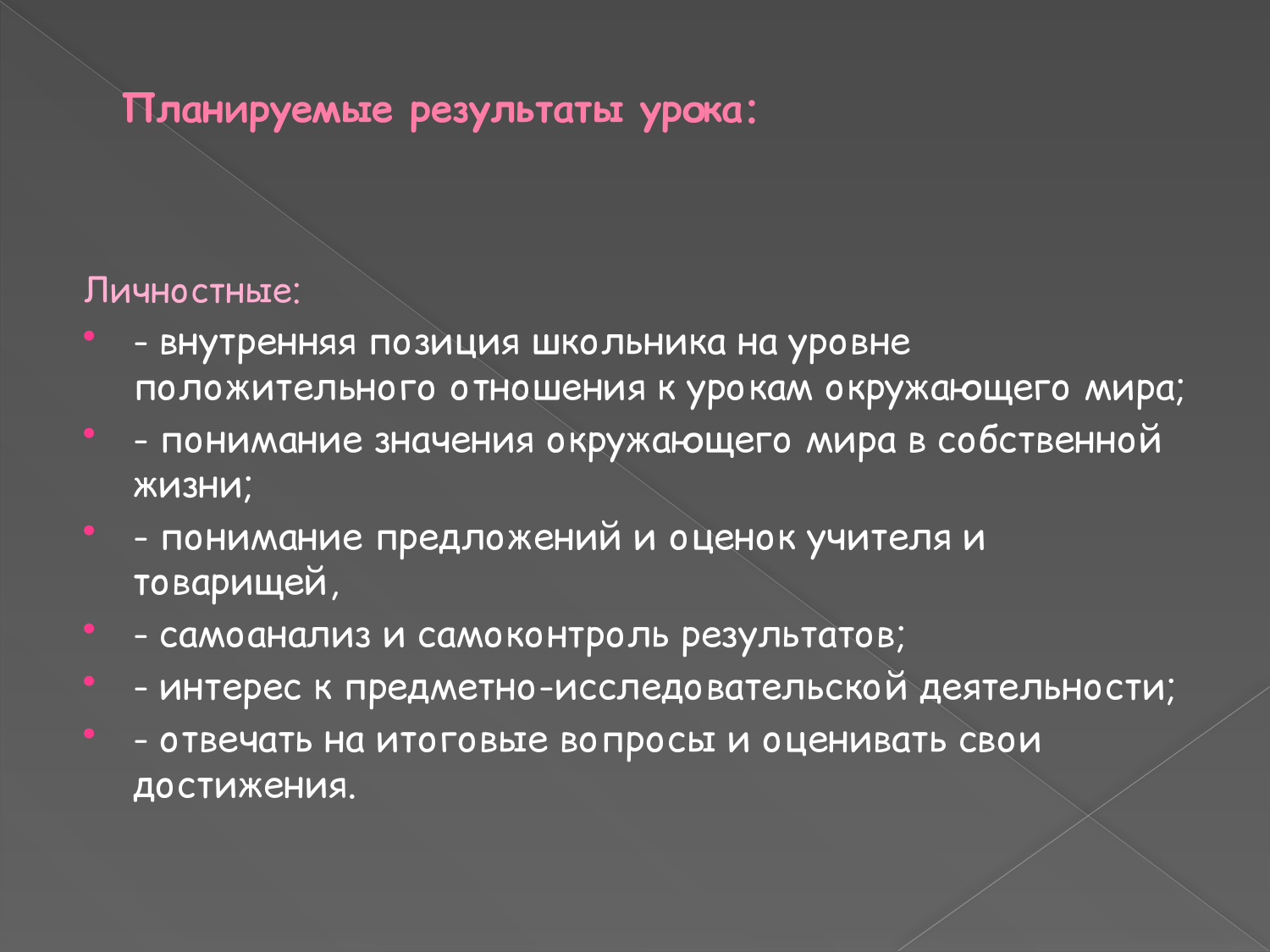

# Планируемые результаты урока:
Личностные:
- внутренняя позиция школьника на уровне положительного отношения к урокам окружающего мира;
- понимание значения окружающего мира в собственной жизни;
- понимание предложений и оценок учителя и товарищей,
- самоанализ и самоконтроль результатов;
- интерес к предметно-исследовательской деятельности;
- отвечать на итоговые вопросы и оценивать свои достижения.